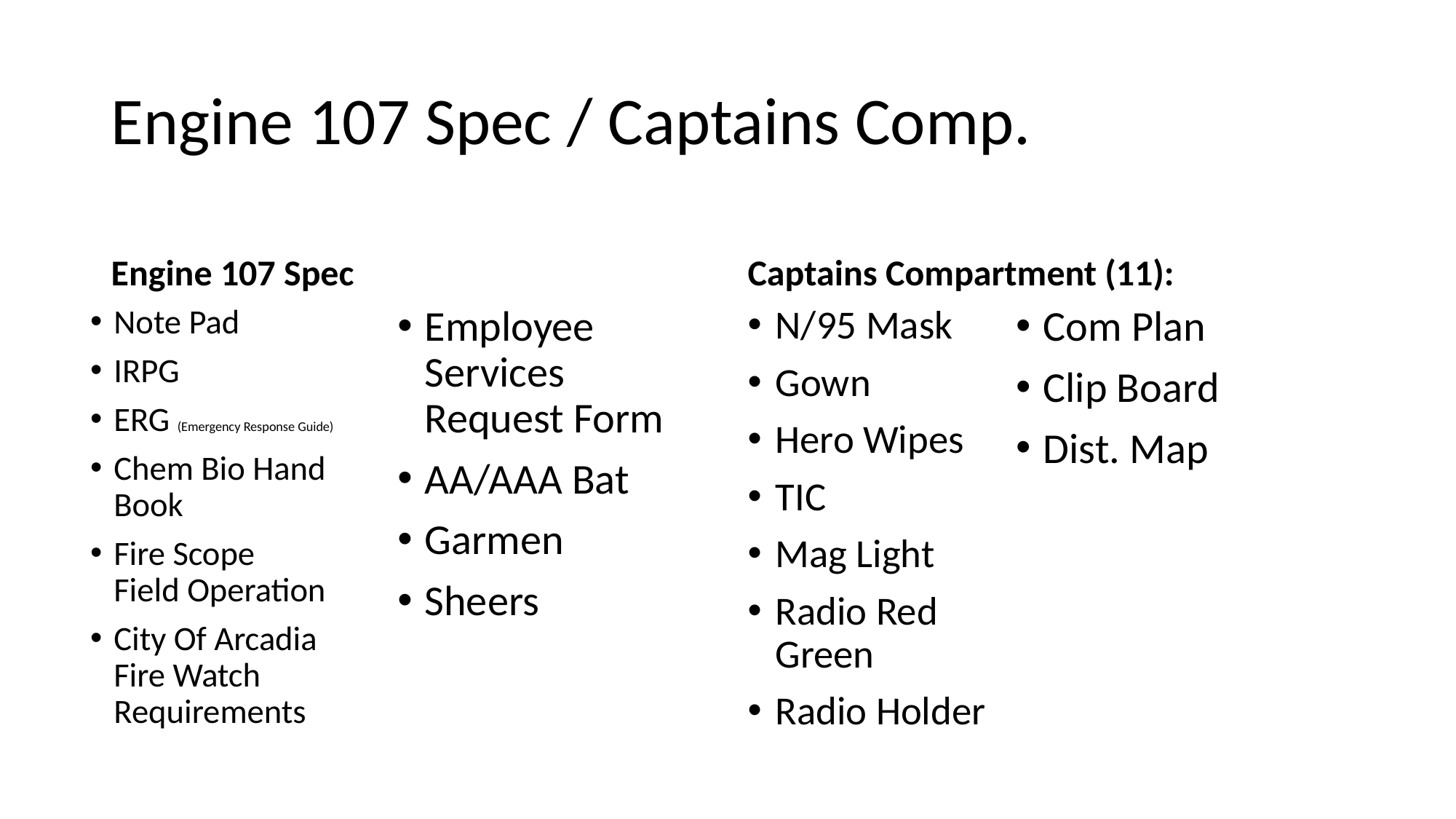

# Engine 107 Spec / Captains Comp.
Engine 107 Spec
Captains Compartment (11):
Note Pad
IRPG
ERG (Emergency Response Guide)
Chem Bio Hand
Book
Fire Scope
Field Operation
City Of Arcadia
Fire Watch
Requirements

Employee Services
Request Form
AA/AAA Bat
Garmen
Sheers

N/95 Mask
Gown
Hero Wipes
TIC
Mag Light
Radio Red Green
Radio Holder

Com Plan
Clip Board
Dist. Map